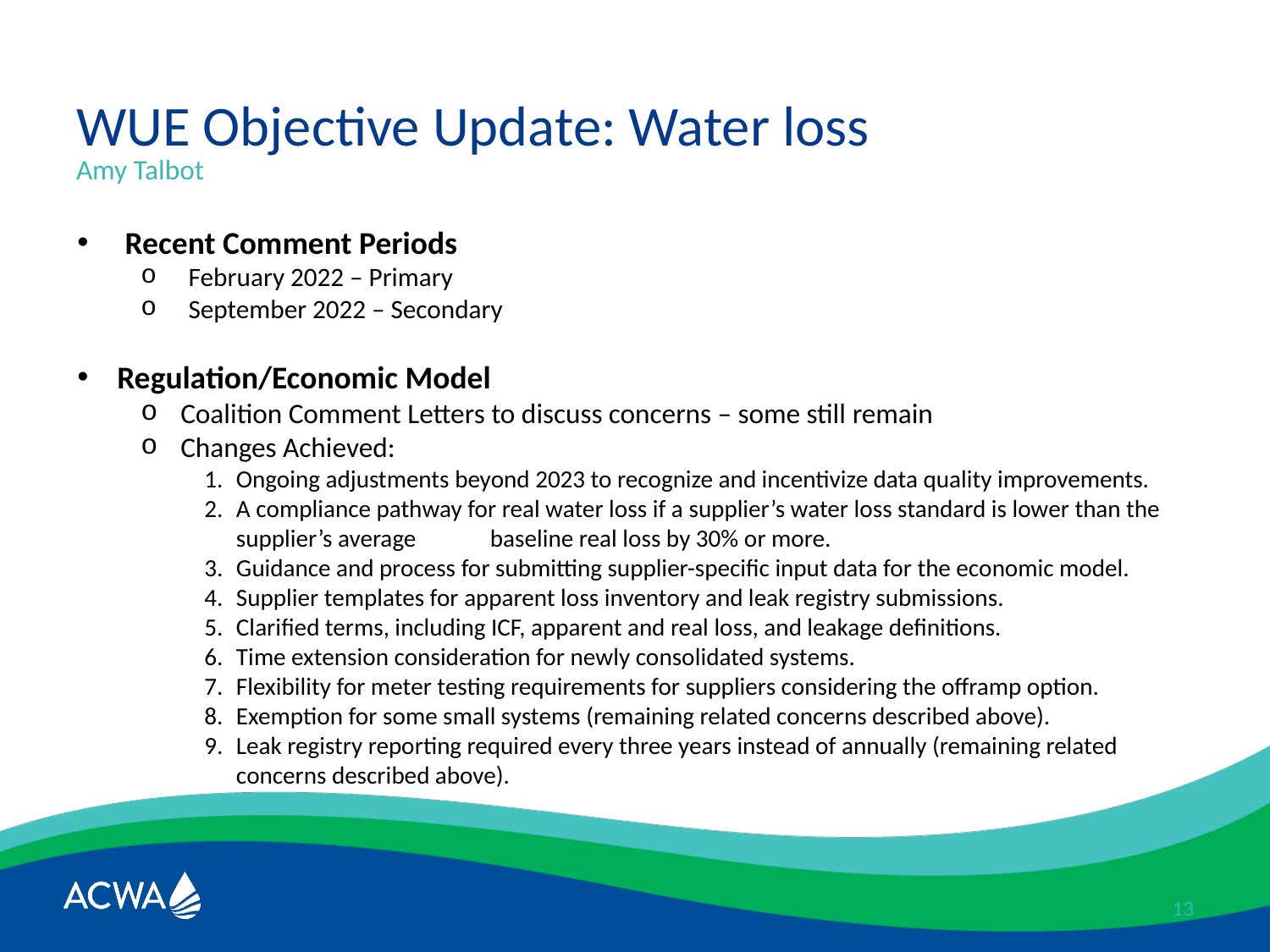

# WUE Objective Update: Water loss
Amy Talbot
Recent Comment Periods
February 2022 – Primary
September 2022 – Secondary

Regulation/Economic Model
Coalition Comment Letters to discuss concerns – some still remain
Changes Achieved:
Ongoing adjustments beyond 2023 to recognize and incentivize data quality improvements.
A compliance pathway for real water loss if a supplier’s water loss standard is lower than the supplier’s average  	baseline real loss by 30% or more.
Guidance and process for submitting supplier-specific input data for the economic model.
Supplier templates for apparent loss inventory and leak registry submissions.
Clarified terms, including ICF, apparent and real loss, and leakage definitions.
Time extension consideration for newly consolidated systems.
Flexibility for meter testing requirements for suppliers considering the offramp option.
Exemption for some small systems (remaining related concerns described above).
Leak registry reporting required every three years instead of annually (remaining related concerns described above).

13